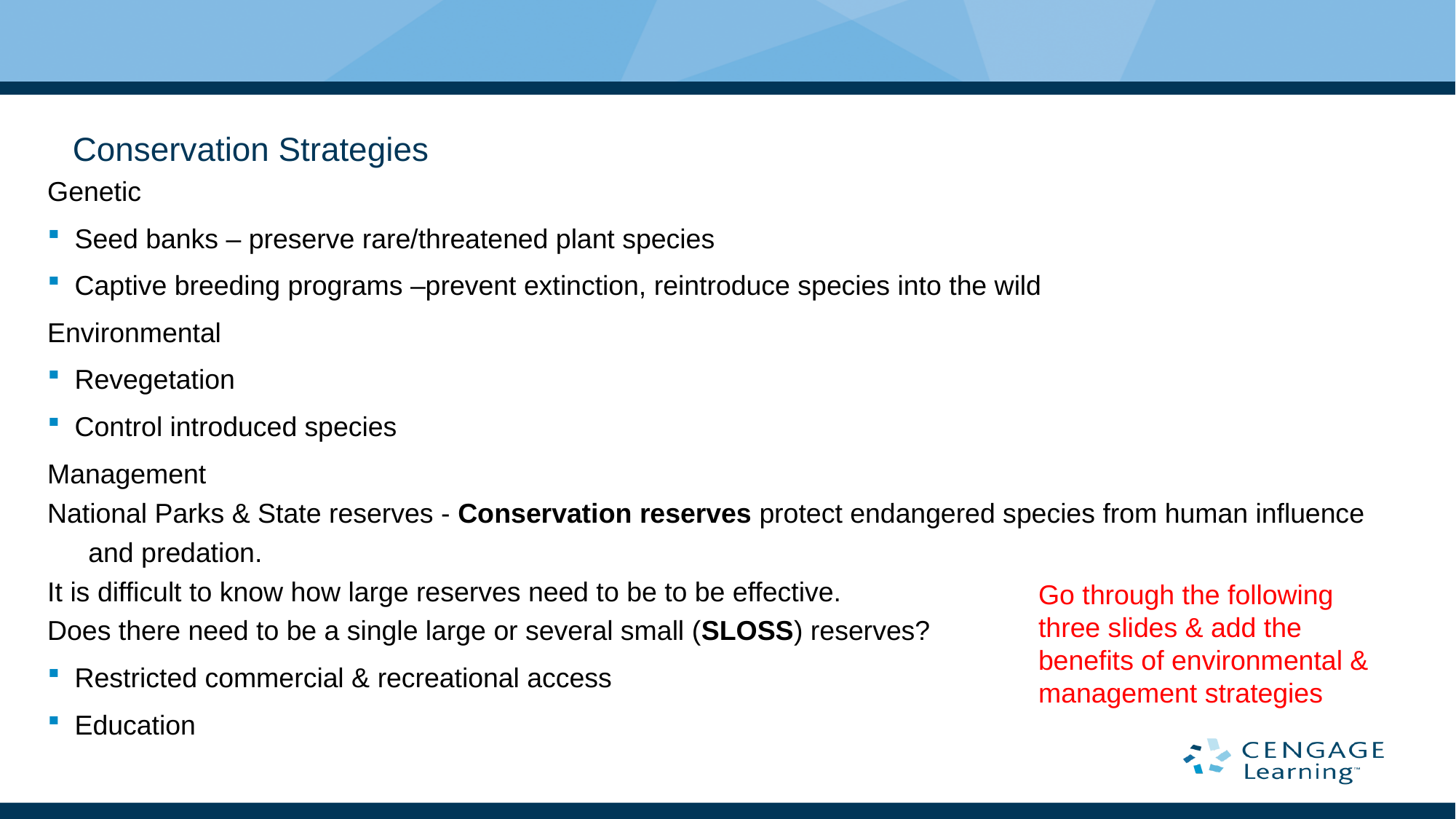

# Conservation Strategies
Genetic
Seed banks – preserve rare/threatened plant species
Captive breeding programs –prevent extinction, reintroduce species into the wild
Environmental
Revegetation
Control introduced species
Management
National Parks & State reserves - Conservation reserves protect endangered species from human influence and predation.
It is difficult to know how large reserves need to be to be effective.
Does there need to be a single large or several small (SLOSS) reserves?
Restricted commercial & recreational access
Education

Go through the following three slides & add the benefits of environmental & management strategies